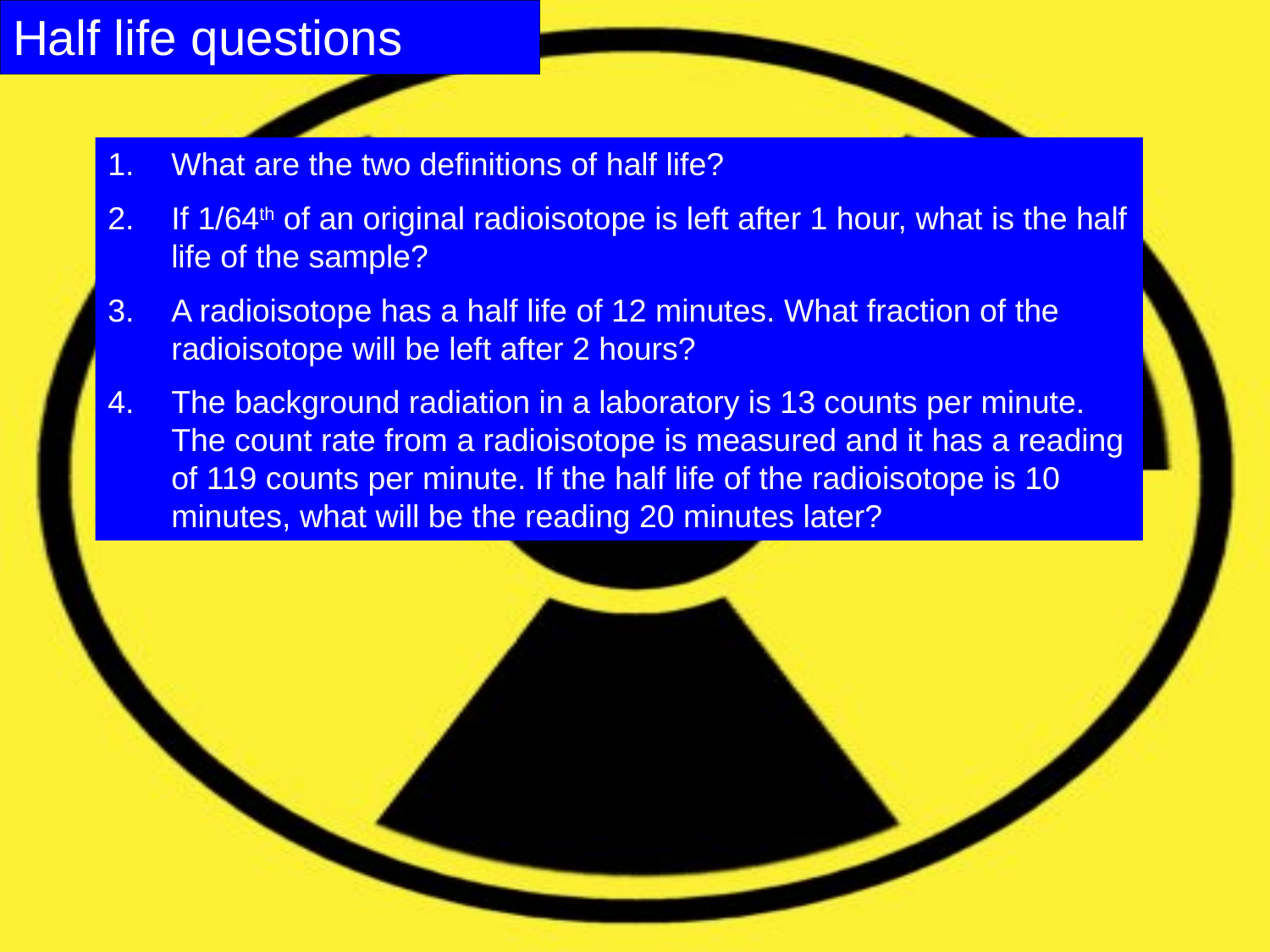

# Half life questions
What are the two definitions of half life?
If 1/64th of an original radioisotope is left after 1 hour, what is the half life of the sample?
A radioisotope has a half life of 12 minutes. What fraction of the radioisotope will be left after 2 hours?
The background radiation in a laboratory is 13 counts per minute. The count rate from a radioisotope is measured and it has a reading of 119 counts per minute. If the half life of the radioisotope is 10 minutes, what will be the reading 20 minutes later?